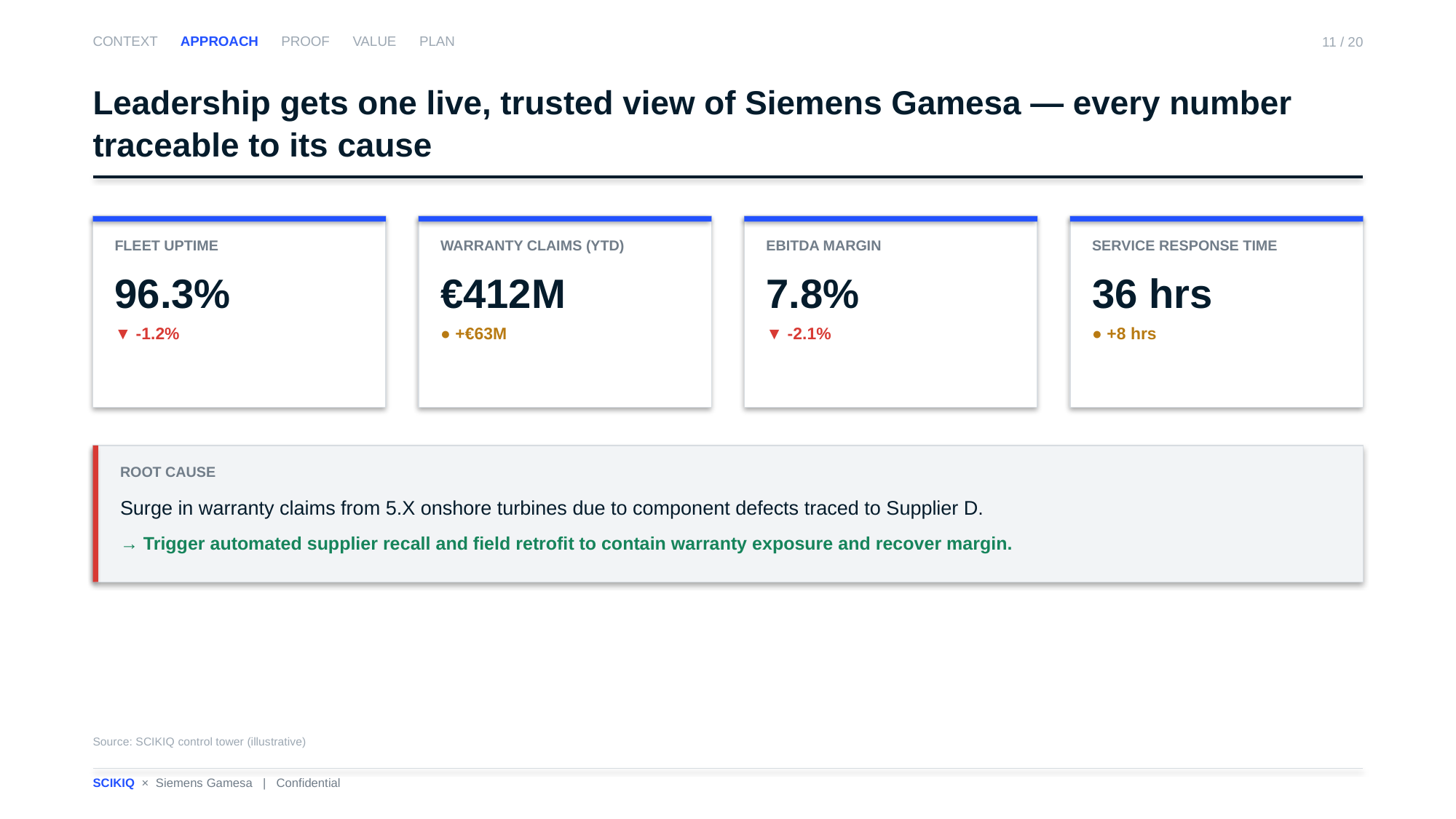

CONTEXT      APPROACH      PROOF      VALUE      PLAN
11 / 20
Leadership gets one live, trusted view of Siemens Gamesa — every number traceable to its cause

FLEET UPTIME
96.3%
▼ -1.2%
WARRANTY CLAIMS (YTD)
€412M
● +€63M
EBITDA MARGIN
7.8%
▼ -2.1%
SERVICE RESPONSE TIME
36 hrs
● +8 hrs

ROOT CAUSE
Surge in warranty claims from 5.X onshore turbines due to component defects traced to Supplier D.
→ Trigger automated supplier recall and field retrofit to contain warranty exposure and recover margin.
Source: SCIKIQ control tower (illustrative)
SCIKIQ  ×  Siemens Gamesa   |   Confidential